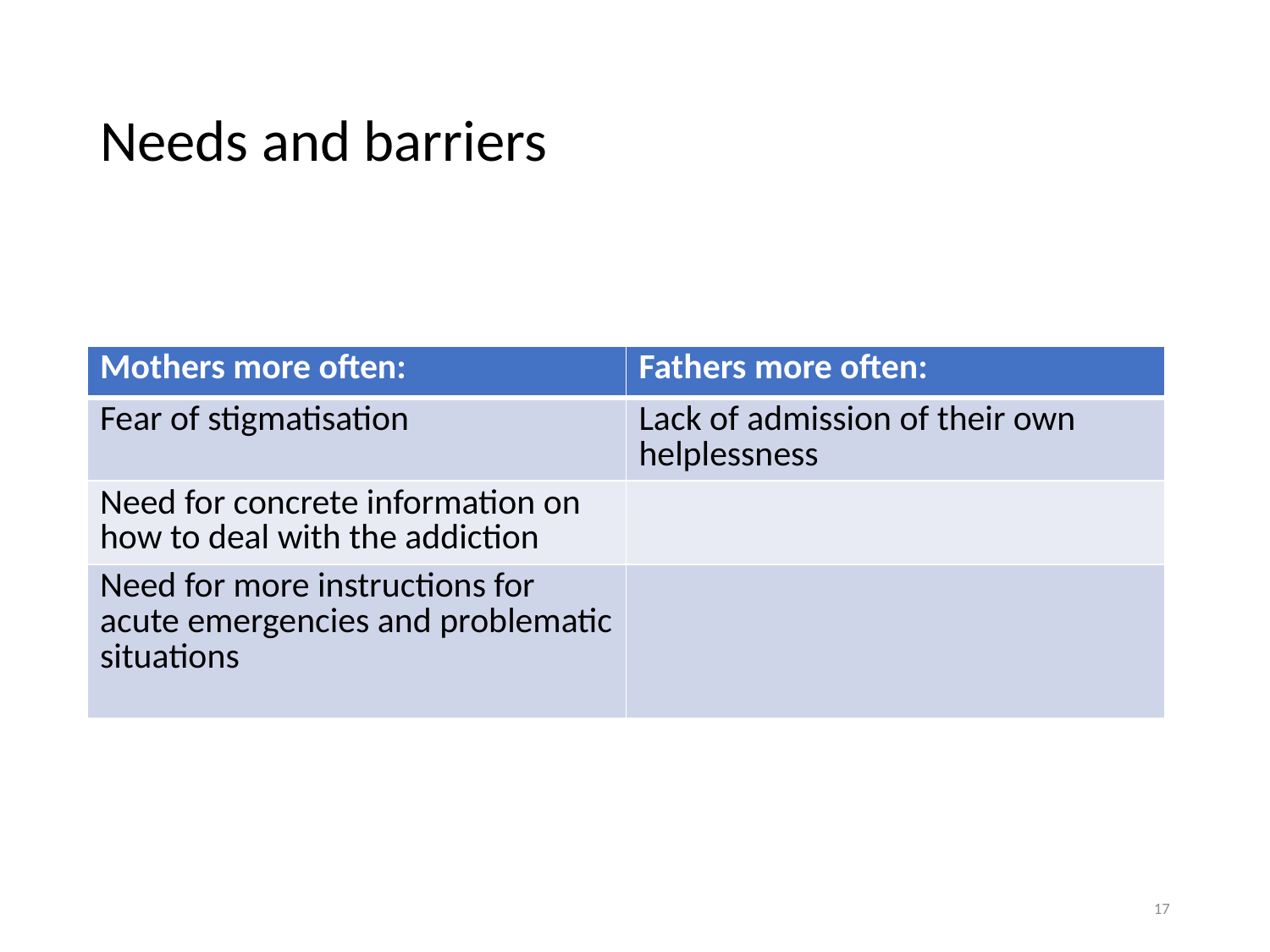

# Needs and barriers
| Mothers more often: | Fathers more often: |
| --- | --- |
| Fear of stigmatisation | Lack of admission of their own helplessness |
| Need for concrete information on how to deal with the addiction |  |
| Need for more instructions for acute emergencies and problematic situations |  |
17